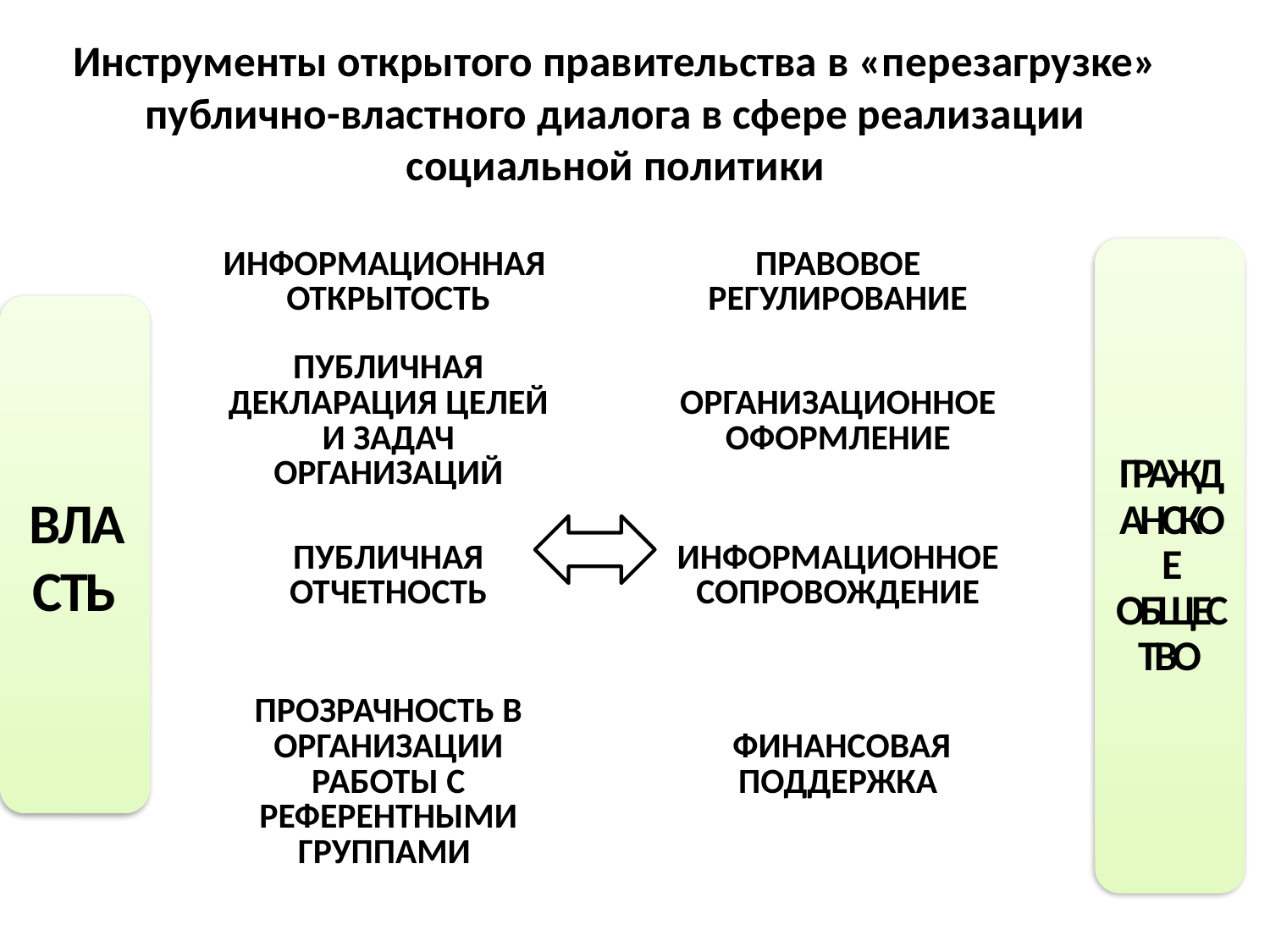

# Инструменты открытого правительства в «перезагрузке» публично-властного диалога в сфере реализации социальной политики
ВЛАСТЬ
ГРАЖДАНСКОЕ ОБЩЕСТВО
| ИНФОРМАЦИОННАЯ ОТКРЫТОСТЬ |  | ПРАВОВОЕ РЕГУЛИРОВАНИЕ |
| --- | --- | --- |
| ПУБЛИЧНАЯ ДЕКЛАРАЦИЯ ЦЕЛЕЙ И ЗАДАЧ ОРГАНИЗАЦИЙ |  | ОРГАНИЗАЦИОННОЕ ОФОРМЛЕНИЕ |
| ПУБЛИЧНАЯ ОТЧЕТНОСТЬ |  | ИНФОРМАЦИОННОЕ СОПРОВОЖДЕНИЕ |
| ПРОЗРАЧНОСТЬ В ОРГАНИЗАЦИИ РАБОТЫ С РЕФЕРЕНТНЫМИ ГРУППАМИ |  | ФИНАНСОВАЯ ПОДДЕРЖКА |